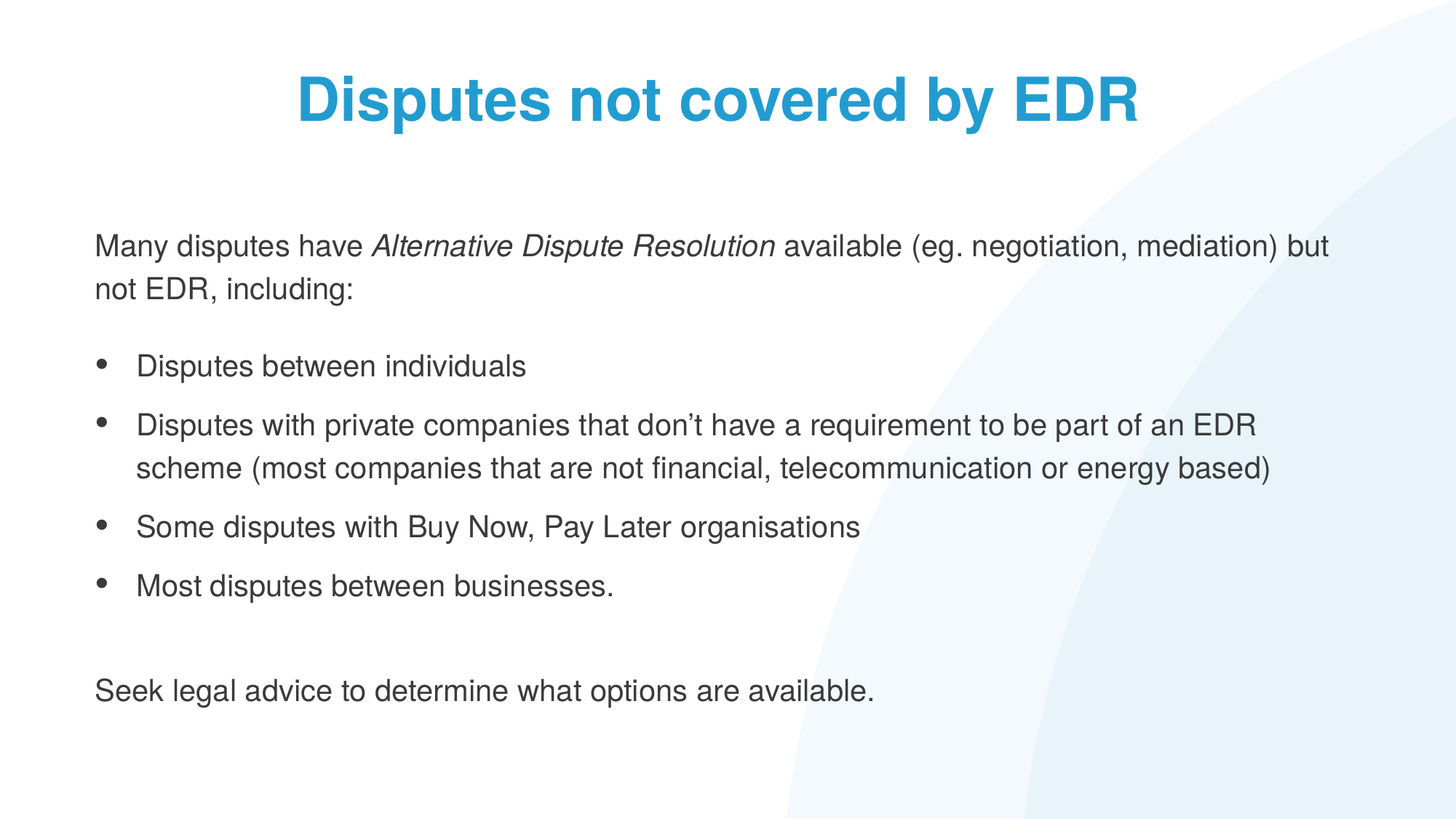

# Disputes not covered by EDR
Many disputes have Alternative Dispute Resolution available (eg. negotiation, mediation) but not EDR, including:
Disputes between individuals
Disputes with private companies that don’t have a requirement to be part of an EDR scheme (most companies that are not financial, telecommunication or energy based)
Some disputes with Buy Now, Pay Later organisations
Most disputes between businesses.

Seek legal advice to determine what options are available.